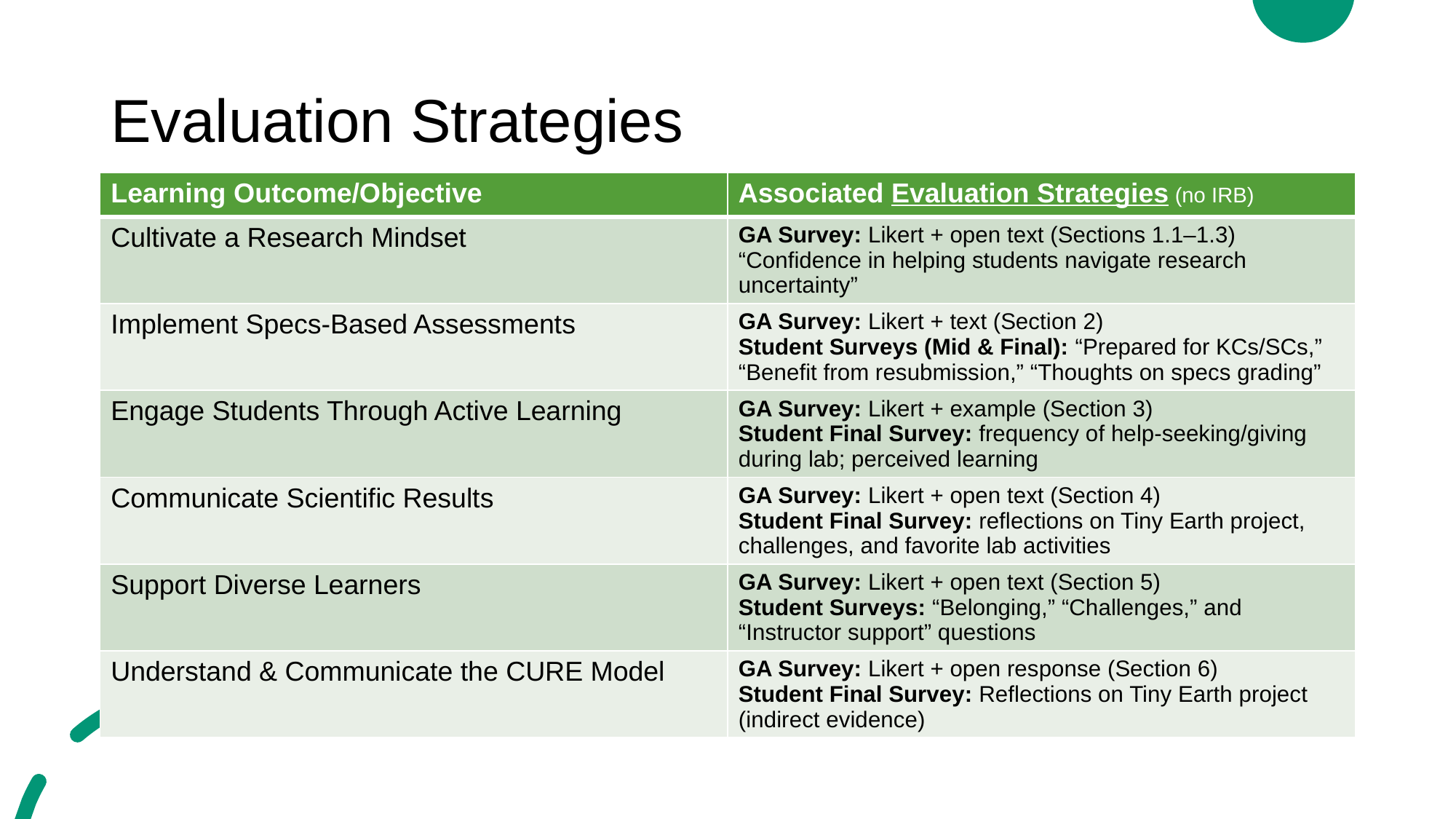

# Evaluation Strategies
| Learning Outcome/Objective | Associated Evaluation Strategies (no IRB) |
| --- | --- |
| Cultivate a Research Mindset | GA Survey: Likert + open text (Sections 1.1–1.3) “Confidence in helping students navigate research uncertainty” |
| Implement Specs-Based Assessments | GA Survey: Likert + text (Section 2) Student Surveys (Mid & Final): “Prepared for KCs/SCs,” “Benefit from resubmission,” “Thoughts on specs grading” |
| Engage Students Through Active Learning | GA Survey: Likert + example (Section 3) Student Final Survey: frequency of help-seeking/giving during lab; perceived learning |
| Communicate Scientific Results | GA Survey: Likert + open text (Section 4) Student Final Survey: reflections on Tiny Earth project, challenges, and favorite lab activities |
| Support Diverse Learners | GA Survey: Likert + open text (Section 5) Student Surveys: “Belonging,” “Challenges,” and “Instructor support” questions |
| Understand & Communicate the CURE Model | GA Survey: Likert + open response (Section 6) Student Final Survey: Reflections on Tiny Earth project (indirect evidence) |